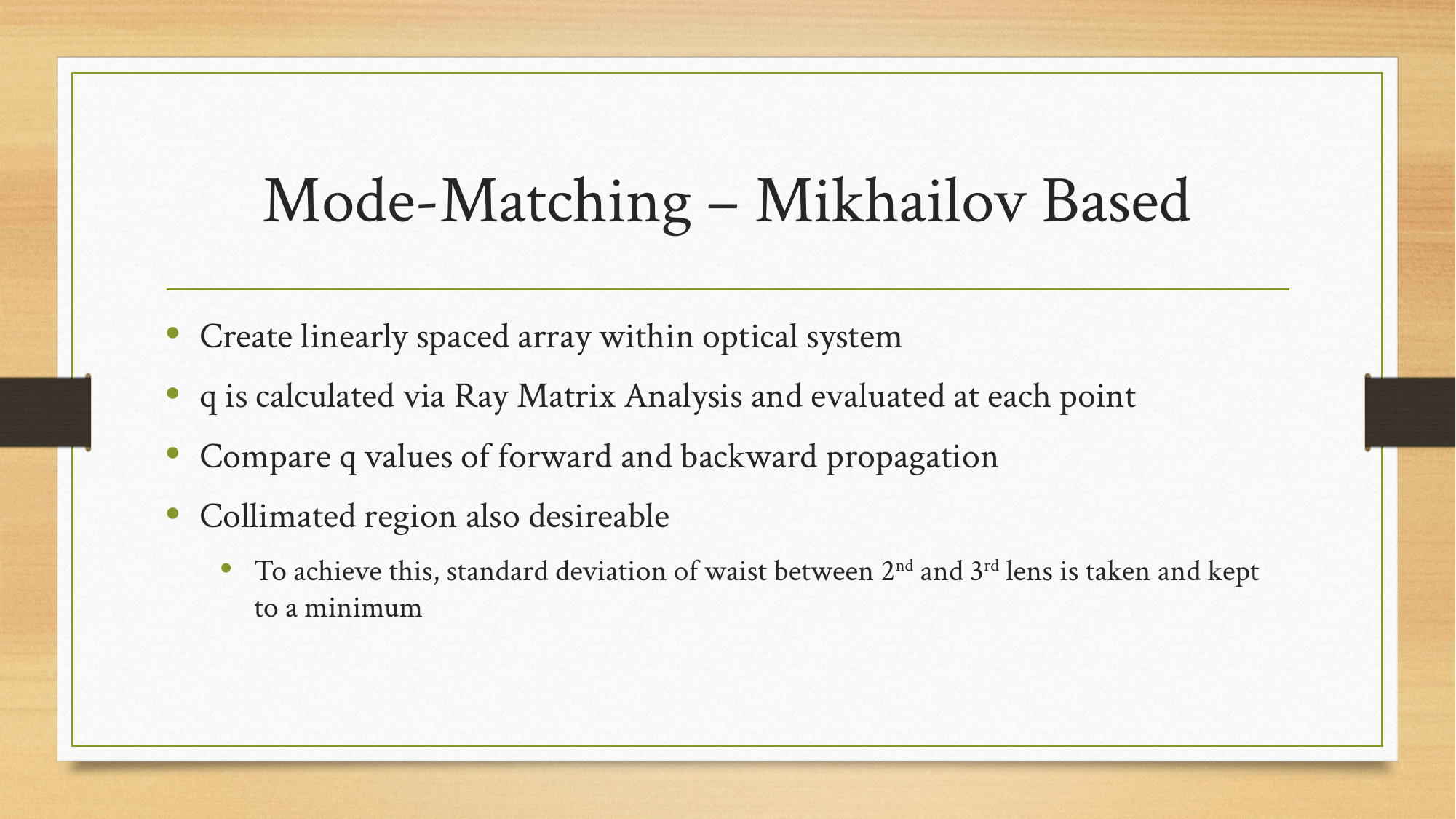

# Mode-Matching – Mikhailov Based
Create linearly spaced array within optical system
q is calculated via Ray Matrix Analysis and evaluated at each point
Compare q values of forward and backward propagation
Collimated region also desireable
To achieve this, standard deviation of waist between 2nd and 3rd lens is taken and kept to a minimum